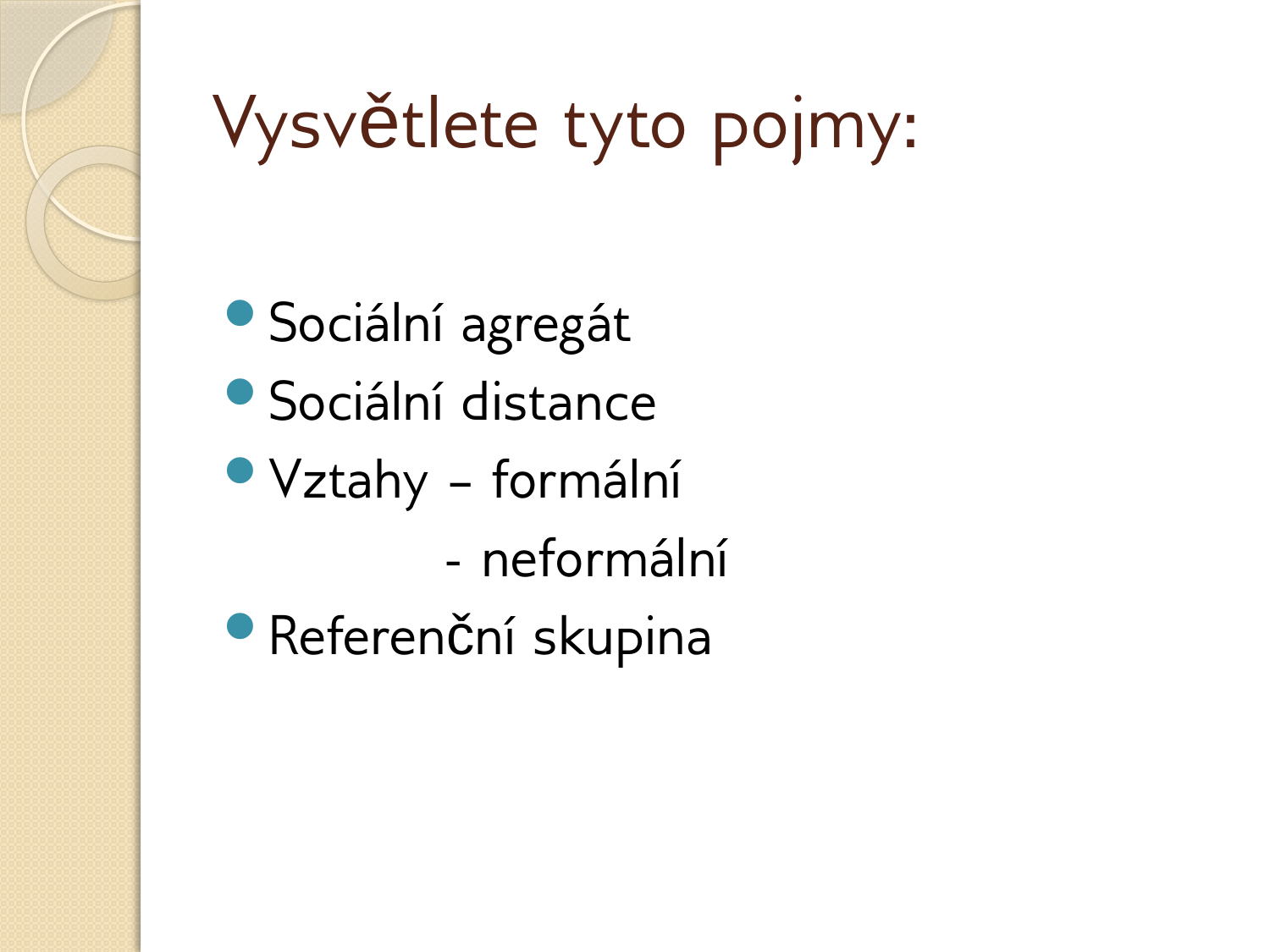

# Vysvětlete tyto pojmy:

Sociální agregát
Sociální distance
Vztahy – formální
             - neformální
Referenční skupina